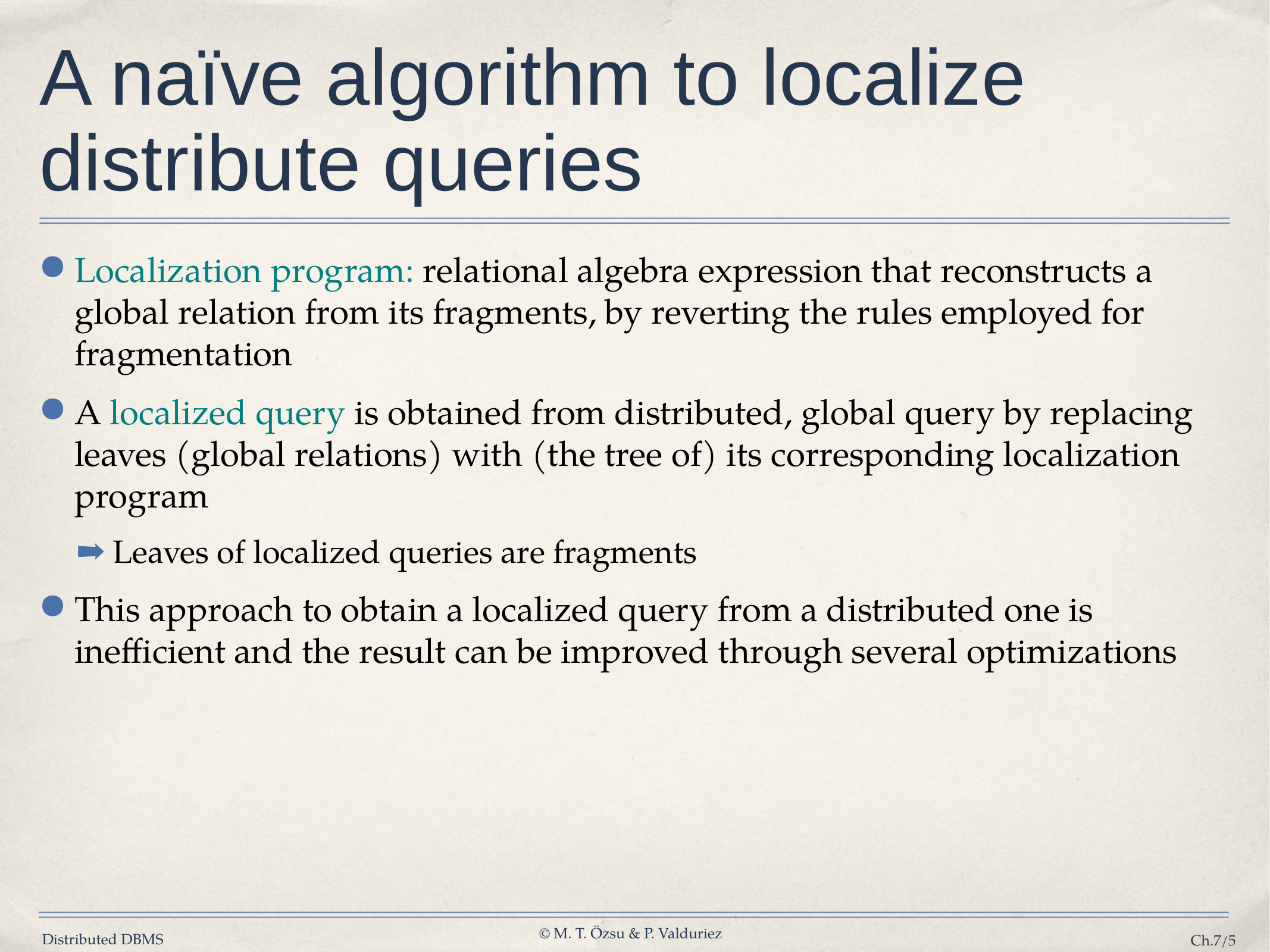

# A naïve algorithm to localize distribute queries
Localization program: relational algebra expression that reconstructs a global relation from its fragments, by reverting the rules employed for fragmentation
A localized query is obtained from distributed, global query by replacing leaves (global relations) with (the tree of) its corresponding localization program
Leaves of localized queries are fragments
This approach to obtain a localized query from a distributed one is inefficient and the result can be improved through several optimizations